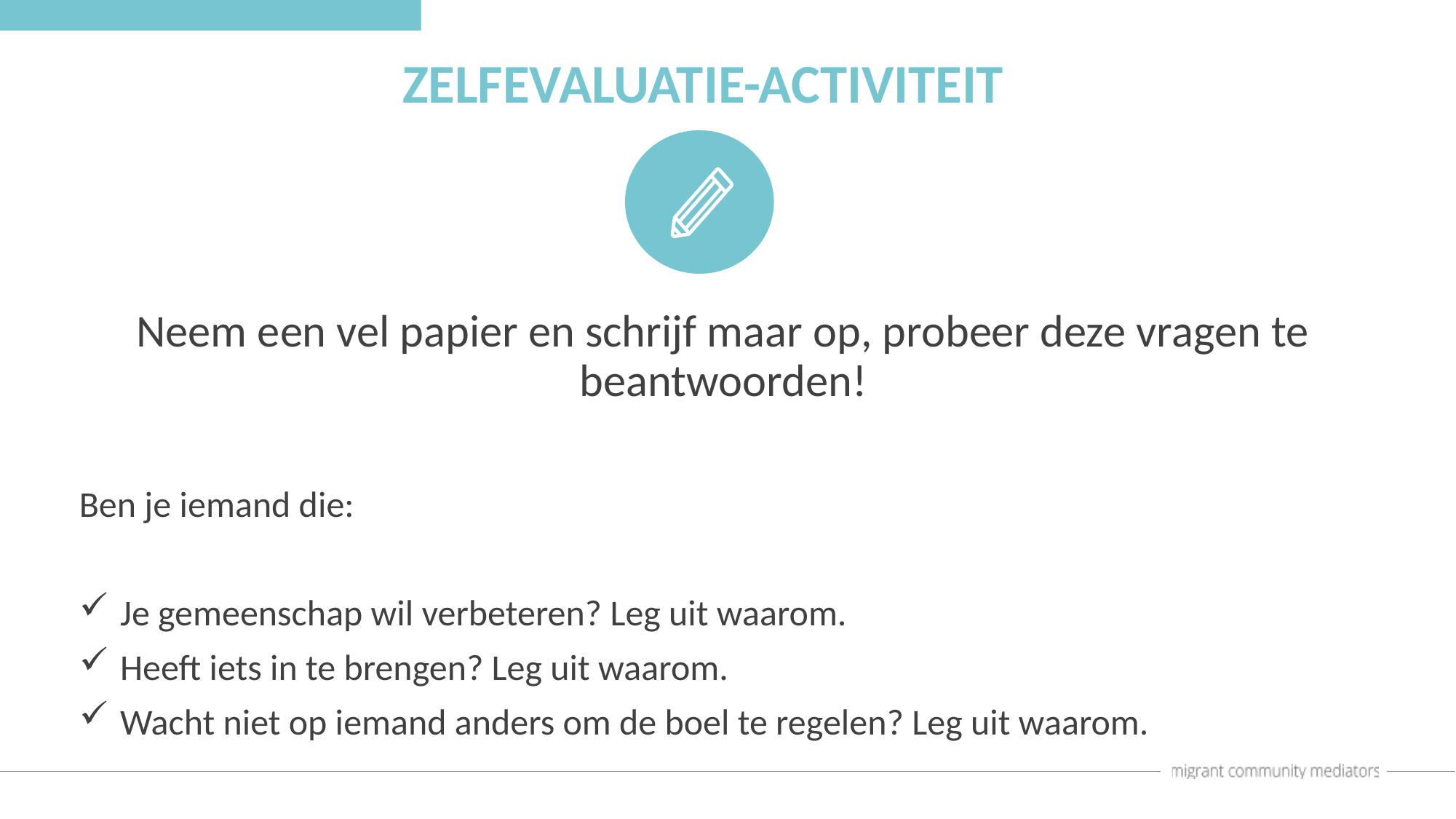

ZELFEVALUATIE-ACTIVITEIT

Neem een vel papier en schrijf maar op, probeer deze vragen te beantwoorden!

Ben je iemand die:

Je gemeenschap wil verbeteren? Leg uit waarom.
Heeft iets in te brengen? Leg uit waarom.
Wacht niet op iemand anders om de boel te regelen? Leg uit waarom.